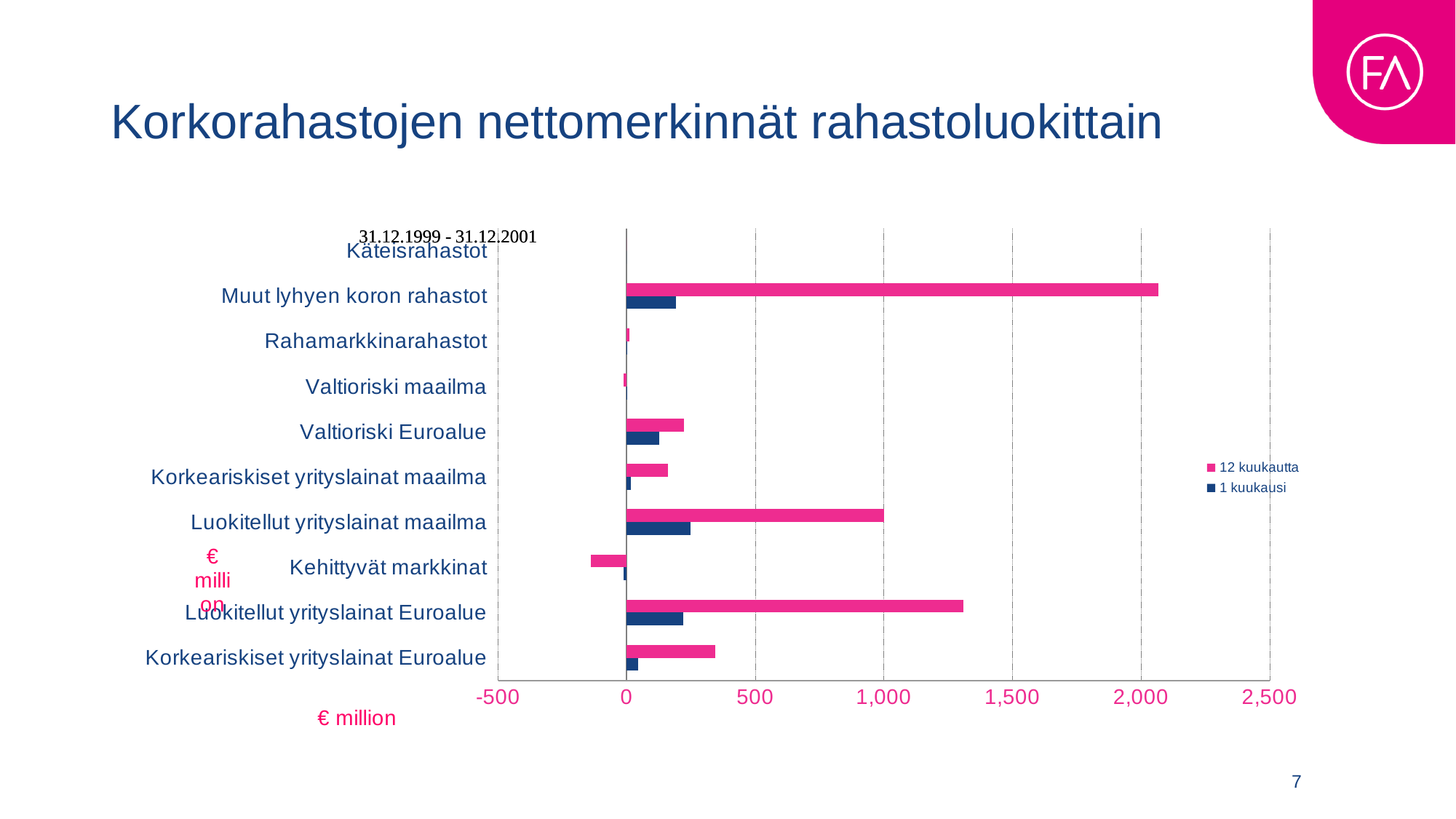

# Korkorahastojen nettomerkinnät rahastoluokittain

### Chart

| Category | 1 kuukausi | 12 kuukautta |
|---|---|---|
| Korkeariskiset yrityslainat Euroalue | 43.28304724271453 | 344.23350040146187 |
| Luokitellut yrityslainat Euroalue | 219.43830469893425 | 1309.5531858153124 |
| Kehittyvät markkinat | -12.414225203449998 | -140.34768818450402 |
| Luokitellut yrityslainat maailma | 248.68616928423586 | 1002.2448869098632 |
| Korkeariskiset yrityslainat maailma | 17.473736575845 | 160.59842167883005 |
| Valtioriski Euroalue | 126.61587054258487 | 222.89938359078766 |
| Valtioriski maailma | -0.16562363061592636 | -11.782846095643865 |
| Rahamarkkinarahastot | 3.211258 | 9.456736999999997 |
| Muut lyhyen koron rahastot | 191.07840112976373 | 2068.968368797054 |
| Käteisrahastot | 0.0 | 0.0 |
7